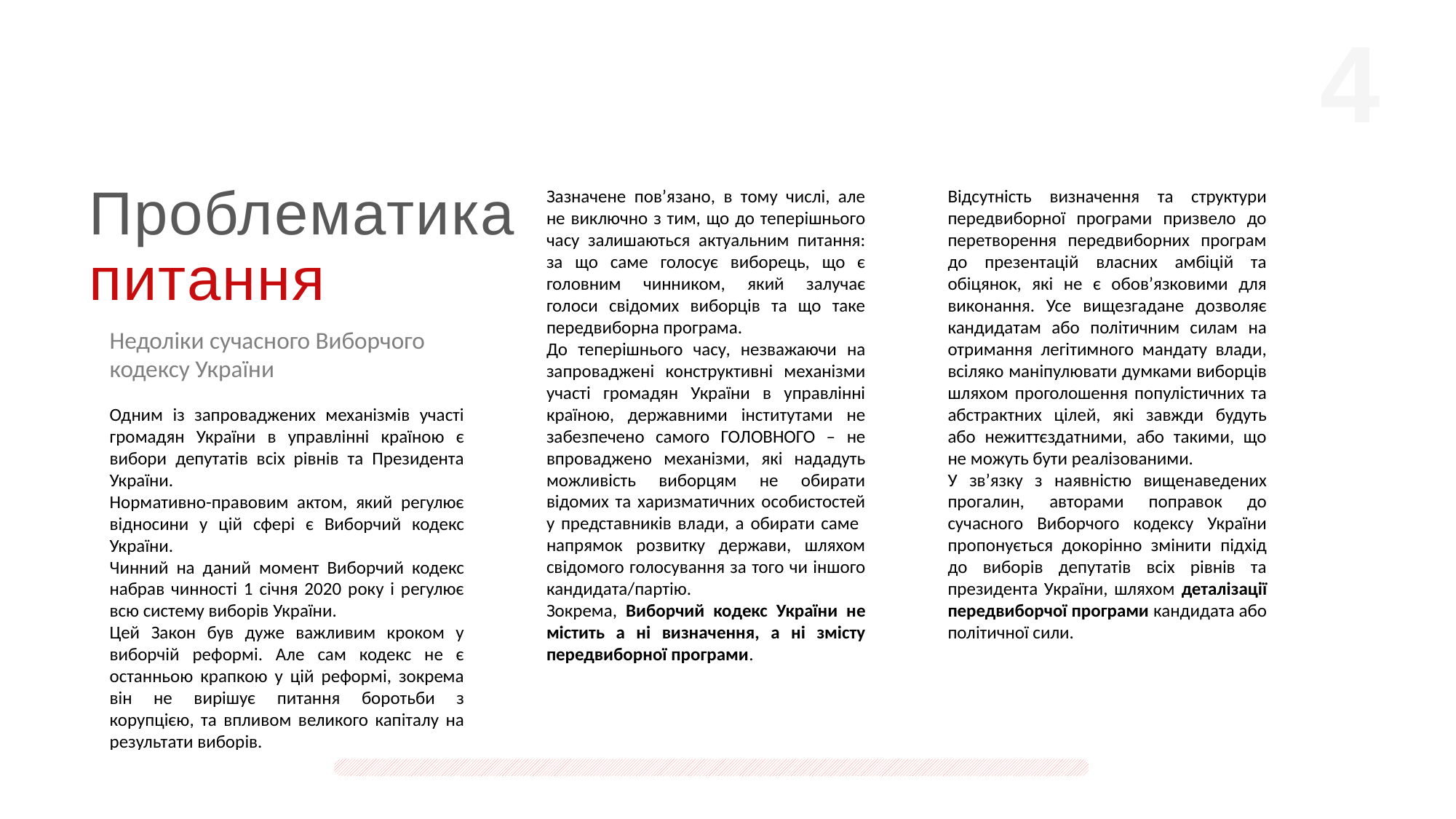

Проблематика питання
Зазначене пов’язано, в тому числі, але не виключно з тим, що до теперішнього часу залишаються актуальним питання: за що саме голосує виборець, що є головним чинником, який залучає голоси свідомих виборців та що таке передвиборна програма.
До теперішнього часу, незважаючи на запроваджені конструктивні механізми участі громадян України в управлінні країною, державними інститутами не забезпечено самого ГОЛОВНОГО – не впроваджено механізми, які нададуть можливість виборцям не обирати відомих та харизматичних особистостей у представників влади, а обирати саме  напрямок розвитку держави, шляхом свідомого голосування за того чи іншого кандидата/партію.
Зокрема, Виборчий кодекс України не містить а ні визначення, а ні змісту передвиборної програми.

Відсутність визначення та структури передвиборної програми призвело до перетворення передвиборних програм до презентацій власних амбіцій та обіцянок, які не є обов’язковими для виконання. Усе вищезгадане дозволяє кандидатам або політичним силам на отримання легітимного мандату влади, всіляко маніпулювати думками виборців шляхом проголошення популістичних та абстрактних цілей, які завжди будуть або нежиттєздатними, або такими, що не можуть бути реалізованими.
У зв’язку з наявністю вищенаведених прогалин, авторами поправок до сучасного Виборчого кодексу України пропонується докорінно змінити підхід до виборів депутатів всіх рівнів та президента України, шляхом деталізації передвиборчої програми кандидата або політичної сили.

Недоліки сучасного Виборчого кодексу України
Одним із запроваджених механізмів участі громадян України в управлінні країною є вибори депутатів всіх рівнів та Президента України.
Нормативно-правовим актом, який регулює відносини у цій сфері є Виборчий кодекс України.
Чинний на даний момент Виборчий кодекс набрав чинності 1 січня 2020 року і регулює всю систему виборів України.
Цей Закон був дуже важливим кроком у виборчій реформі. Але сам кодекс не є останньою крапкою у цій реформі, зокрема він не вирішує питання боротьби з корупцією, та впливом великого капіталу на результати виборів.